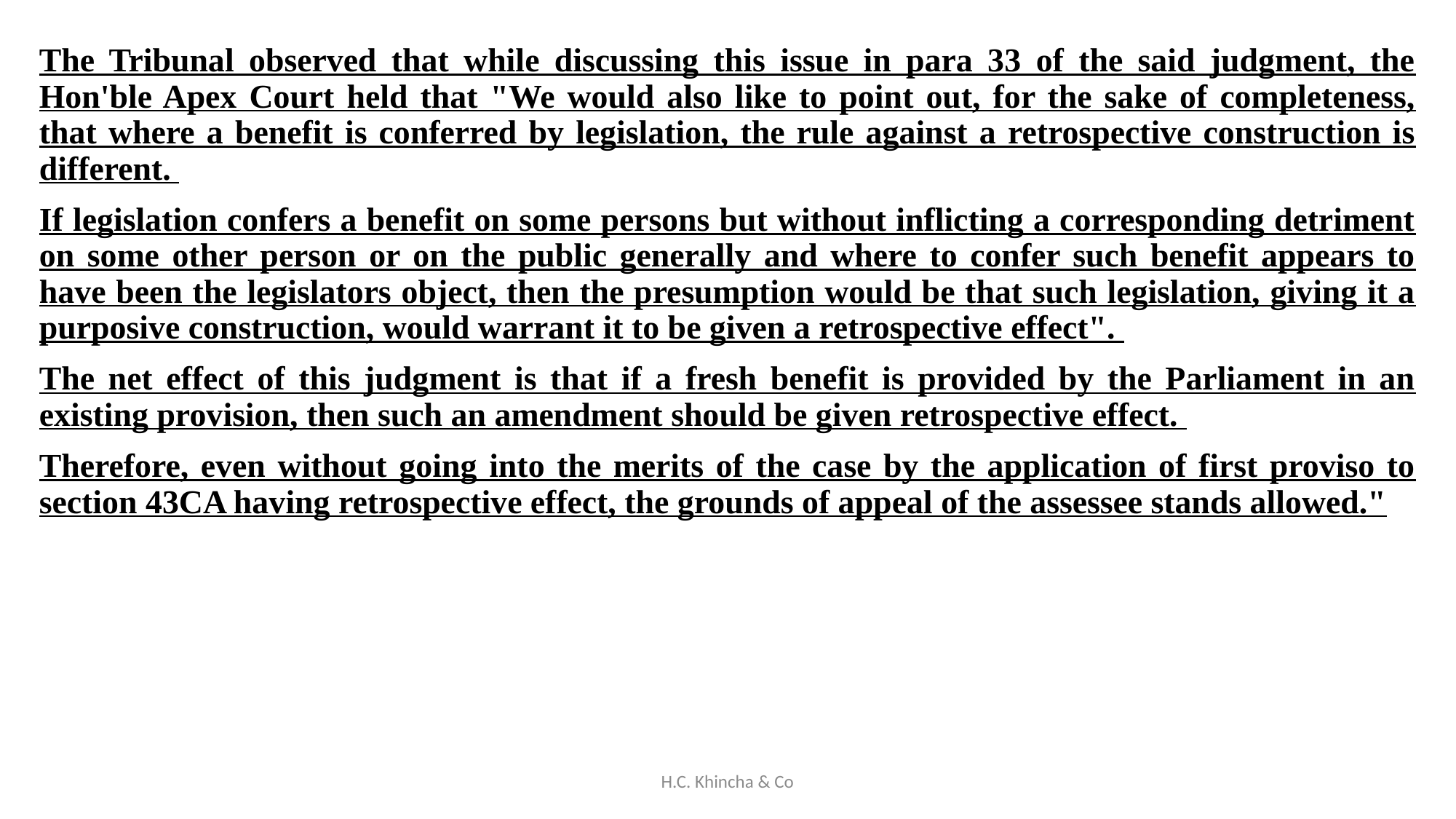

The Tribunal observed that while discussing this issue in para 33 of the said judgment, the Hon'ble Apex Court held that "We would also like to point out, for the sake of completeness, that where a benefit is conferred by legislation, the rule against a retrospective construction is different.
If legislation confers a benefit on some persons but without inflicting a corresponding detriment on some other person or on the public generally and where to confer such benefit appears to have been the legislators object, then the presumption would be that such legislation, giving it a purposive construction, would warrant it to be given a retrospective effect".
The net effect of this judgment is that if a fresh benefit is provided by the Parliament in an existing provision, then such an amendment should be given retrospective effect.
Therefore, even without going into the merits of the case by the application of first proviso to section 43CA having retrospective effect, the grounds of appeal of the assessee stands allowed."
H.C. Khincha & Co